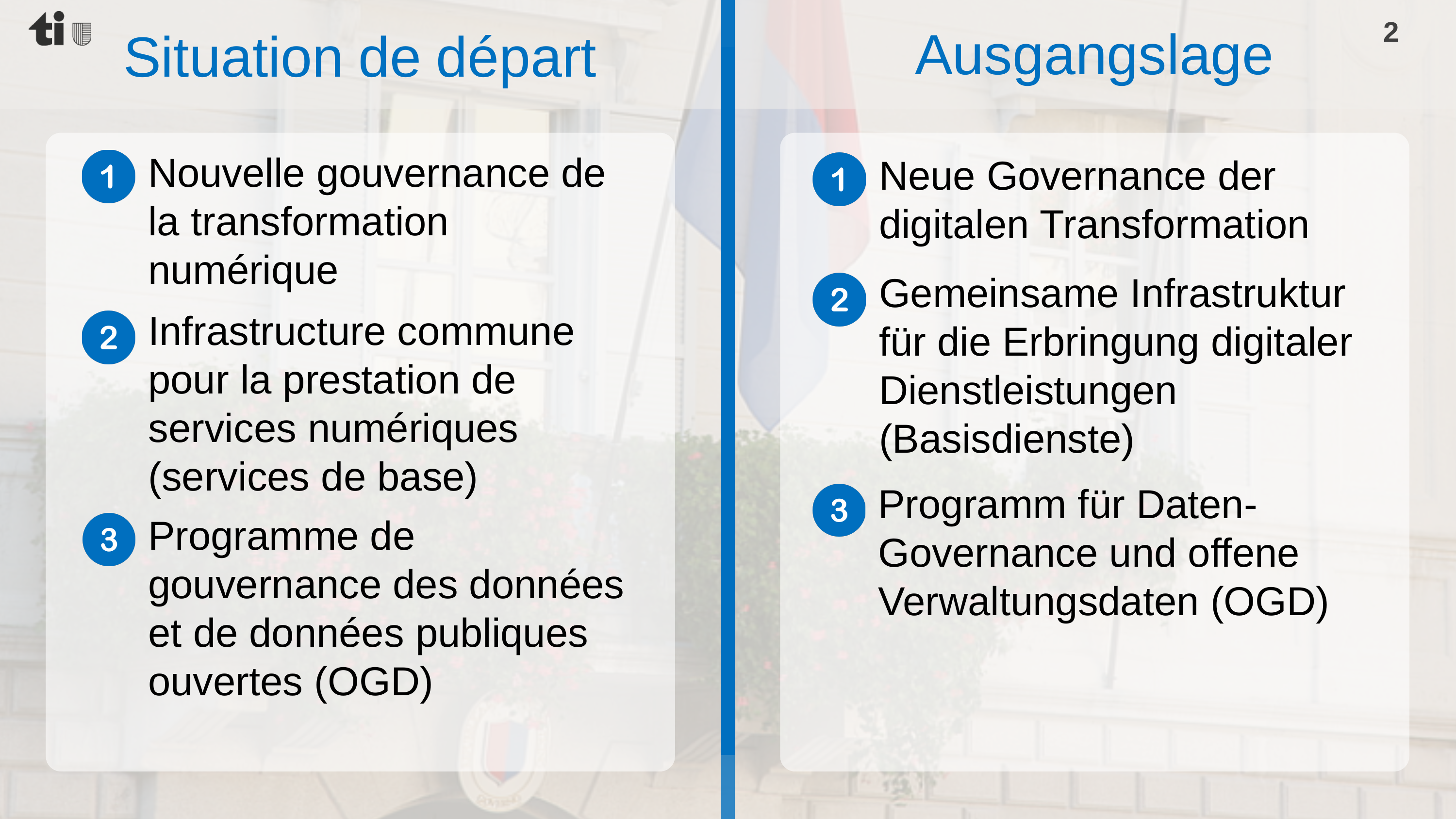

2

Ausgangslage

Situation de départ

Nouvelle gouvernance de la transformation numérique
Neue Governance der digitalen Transformation

Gemeinsame Infrastruktur für die Erbringung digitaler Dienstleistungen (Basisdienste)

Infrastructure commune pour la prestation de services numériques (services de base)

Programm für Daten-Governance und offene Verwaltungsdaten (OGD)

Programme de gouvernance des données et de données publiques ouvertes (OGD)